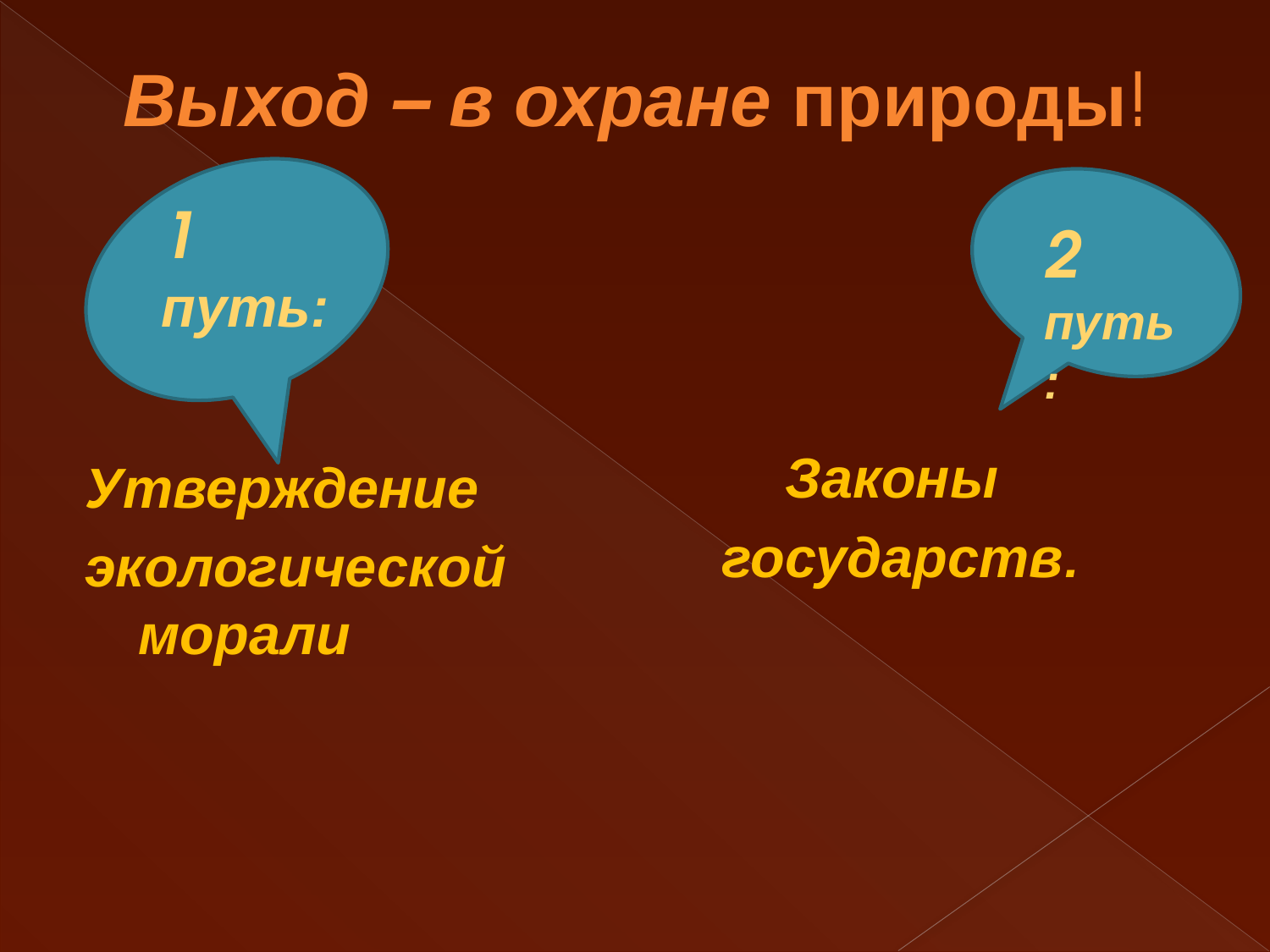

# Выход – в охране природы!

1 путь:

          Законы
      государств.

Утверждение
экологической морали
2 путь: